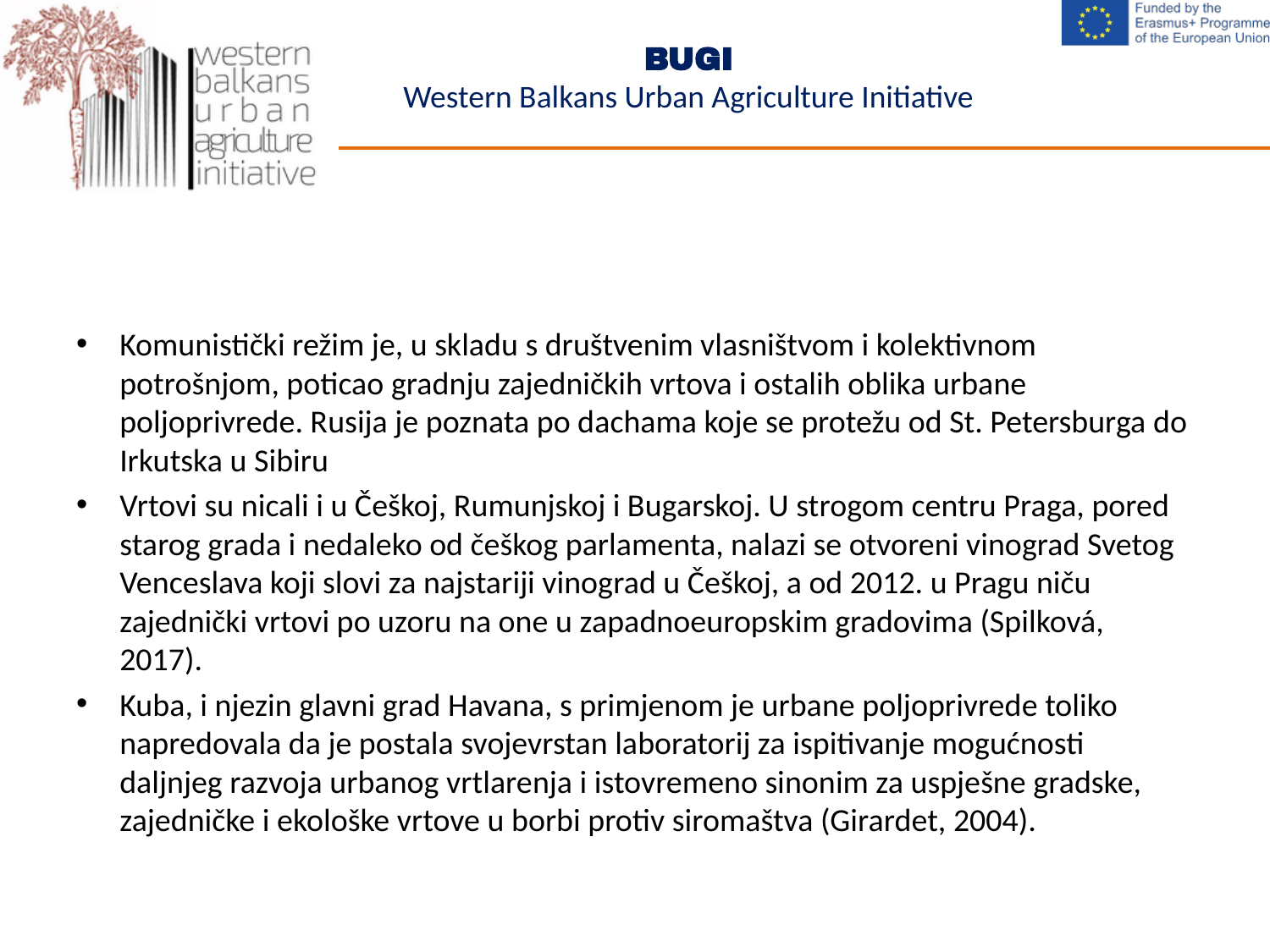

#
Komunistički režim je, u skladu s društvenim vlasništvom i kolektivnom potrošnjom, poticao gradnju zajedničkih vrtova i ostalih oblika urbane poljoprivrede. Rusija je poznata po dachama koje se protežu od St. Petersburga do Irkutska u Sibiru
Vrtovi su nicali i u Češkoj, Rumunjskoj i Bugarskoj. U strogom centru Praga, pored starog grada i nedaleko od češkog parlamenta, nalazi se otvoreni vinograd Svetog Venceslava koji slovi za najstariji vinograd u Češkoj, a od 2012. u Pragu niču zajednički vrtovi po uzoru na one u zapadnoeuropskim gradovima (Spilková, 2017).
Kuba, i njezin glavni grad Havana, s primjenom je urbane poljoprivrede toliko napredovala da je postala svojevrstan laboratorij za ispitivanje mogućnosti daljnjeg razvoja urbanog vrtlarenja i istovremeno sinonim za uspješne gradske, zajedničke i ekološke vrtove u borbi protiv siromaštva (Girardet, 2004).